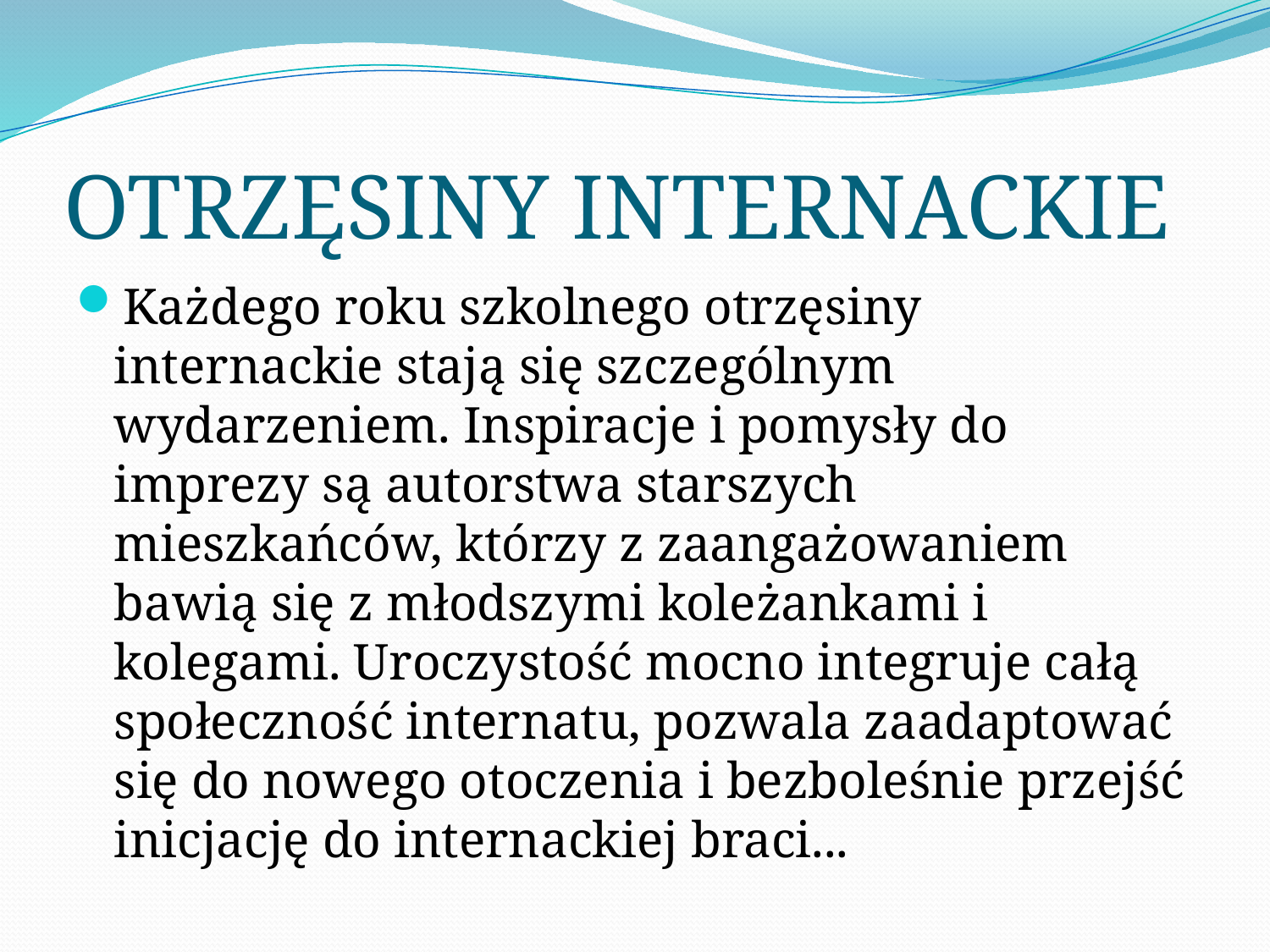

# OTRZĘSINY INTERNACKIE
Każdego roku szkolnego otrzęsiny internackie stają się szczególnym wydarzeniem. Inspiracje i pomysły do imprezy są autorstwa starszych mieszkańców, którzy z zaangażowaniem bawią się z młodszymi koleżankami i kolegami. Uroczystość mocno integruje całą społeczność internatu, pozwala zaadaptować się do nowego otoczenia i bezboleśnie przejść inicjację do internackiej braci...